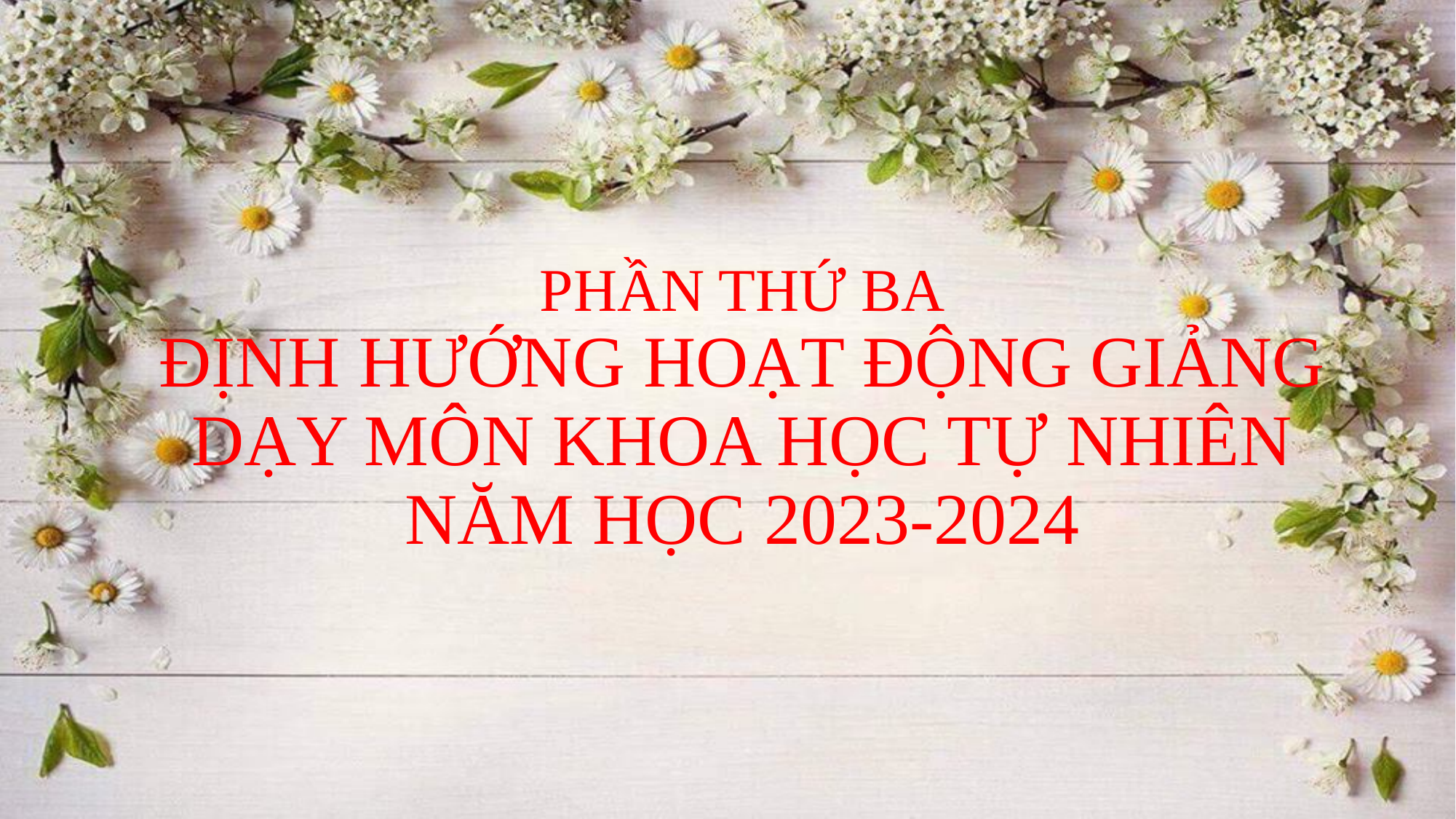

PHẦN THỨ BA
ĐỊNH HƯỚNG HOẠT ĐỘNG GIẢNG DẠY MÔN KHOA HỌC TỰ NHIÊN NĂM HỌC 2023-2024